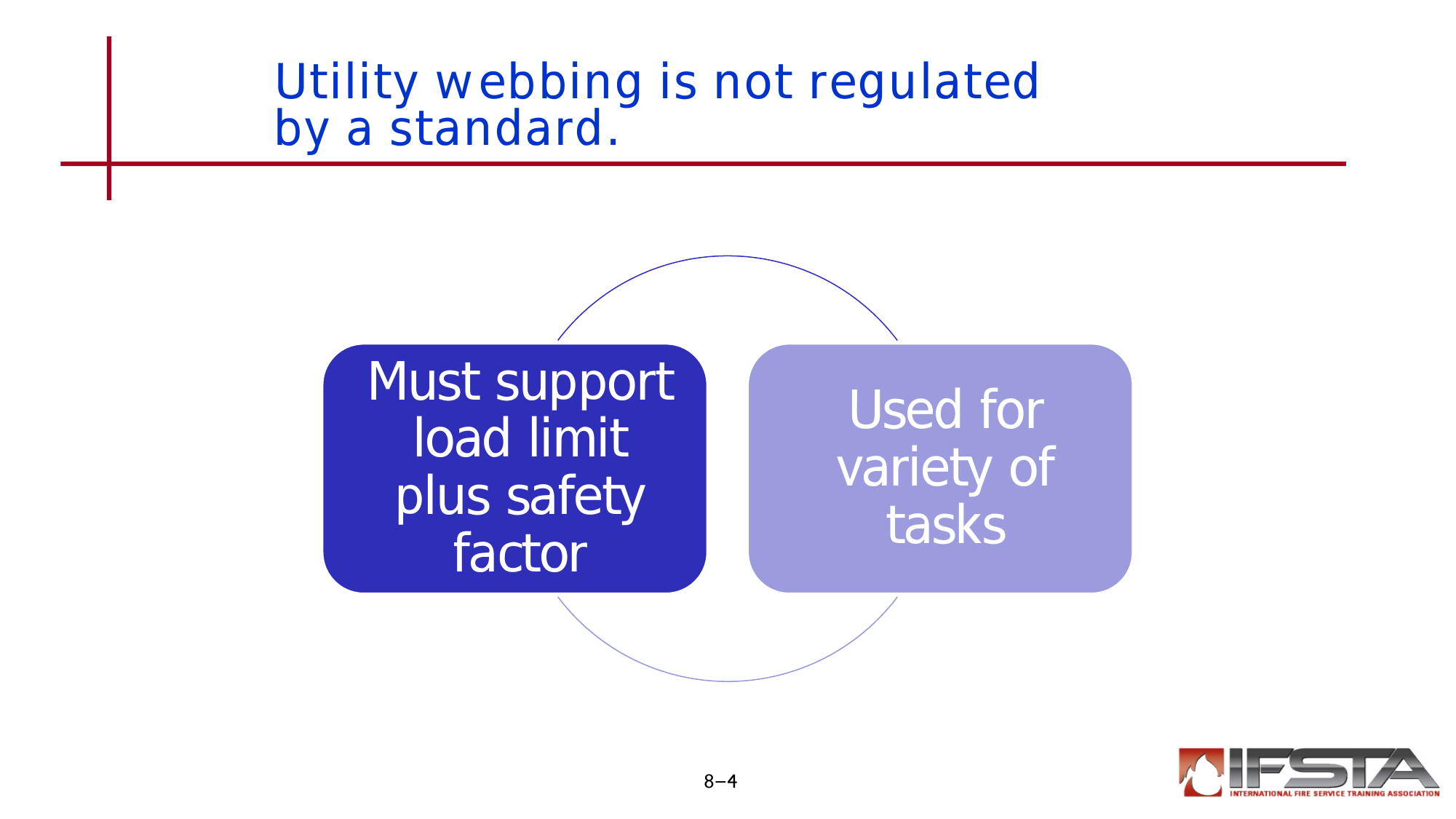

# Utility webbing is not regulated by a standard.
Must support load limit plus safety factor
Used for variety of tasks
8–4